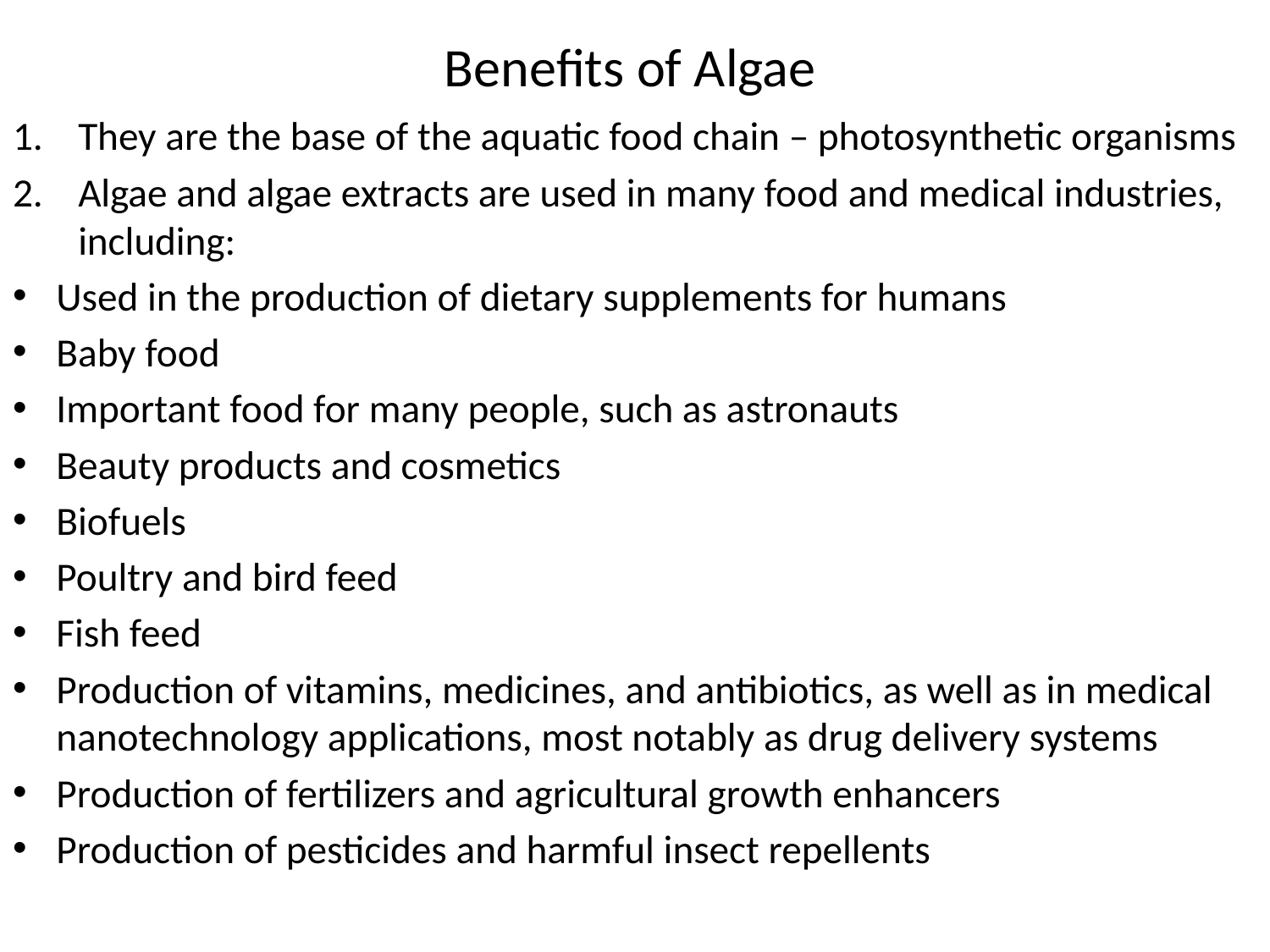

# Benefits of Algae
They are the base of the aquatic food chain – photosynthetic organisms
Algae and algae extracts are used in many food and medical industries, including:
Used in the production of dietary supplements for humans
Baby food
Important food for many people, such as astronauts
Beauty products and cosmetics
Biofuels
Poultry and bird feed
Fish feed
Production of vitamins, medicines, and antibiotics, as well as in medical nanotechnology applications, most notably as drug delivery systems
Production of fertilizers and agricultural growth enhancers
Production of pesticides and harmful insect repellents